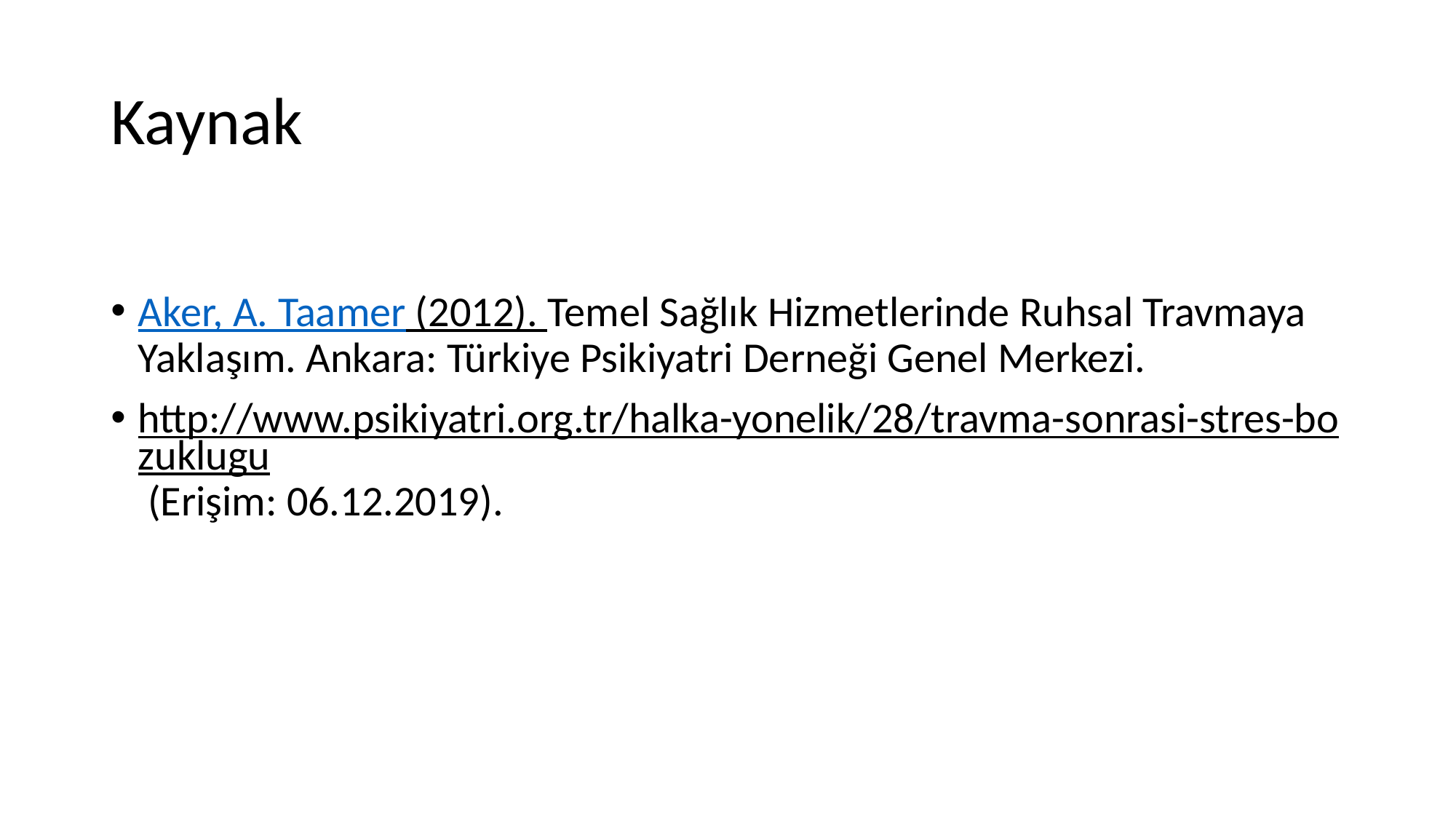

# Kaynak

Aker, A. Taamer (2012). Temel Sağlık Hizmetlerinde Ruhsal Travmaya Yaklaşım. Ankara: Türkiye Psikiyatri Derneği Genel Merkezi.
http://www.psikiyatri.org.tr/halka-yonelik/28/travma-sonrasi-stres-bozuklugu (Erişim: 06.12.2019).